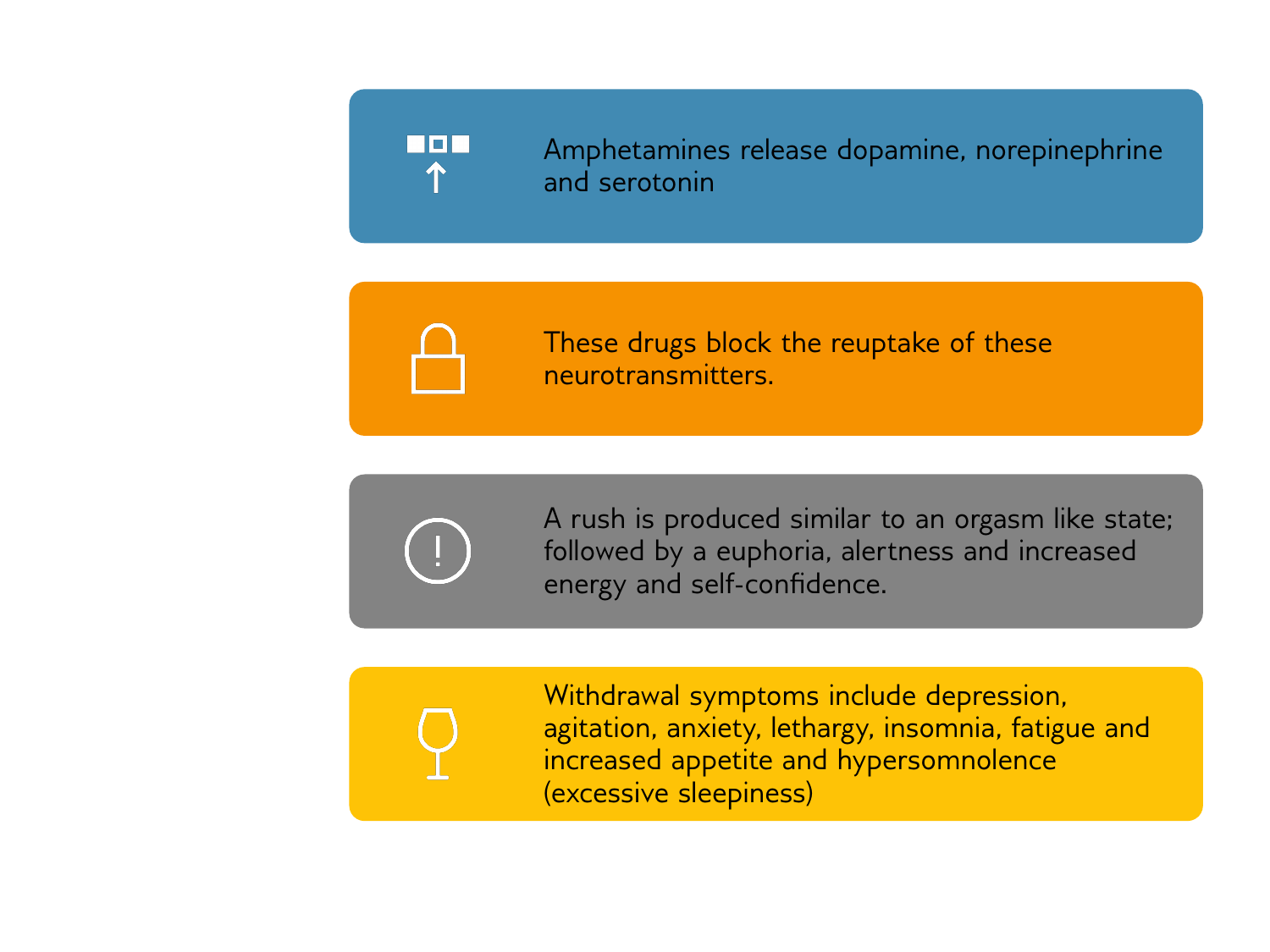

Amphetamines release dopamine, norepinephrine and serotonin
These drugs block the reuptake of these neurotransmitters.
A rush is produced similar to an orgasm like state; followed by a euphoria, alertness and increased energy and self-confidence.
Withdrawal symptoms include depression, agitation, anxiety, lethargy, insomnia, fatigue and increased appetite and hypersomnolence (excessive sleepiness)